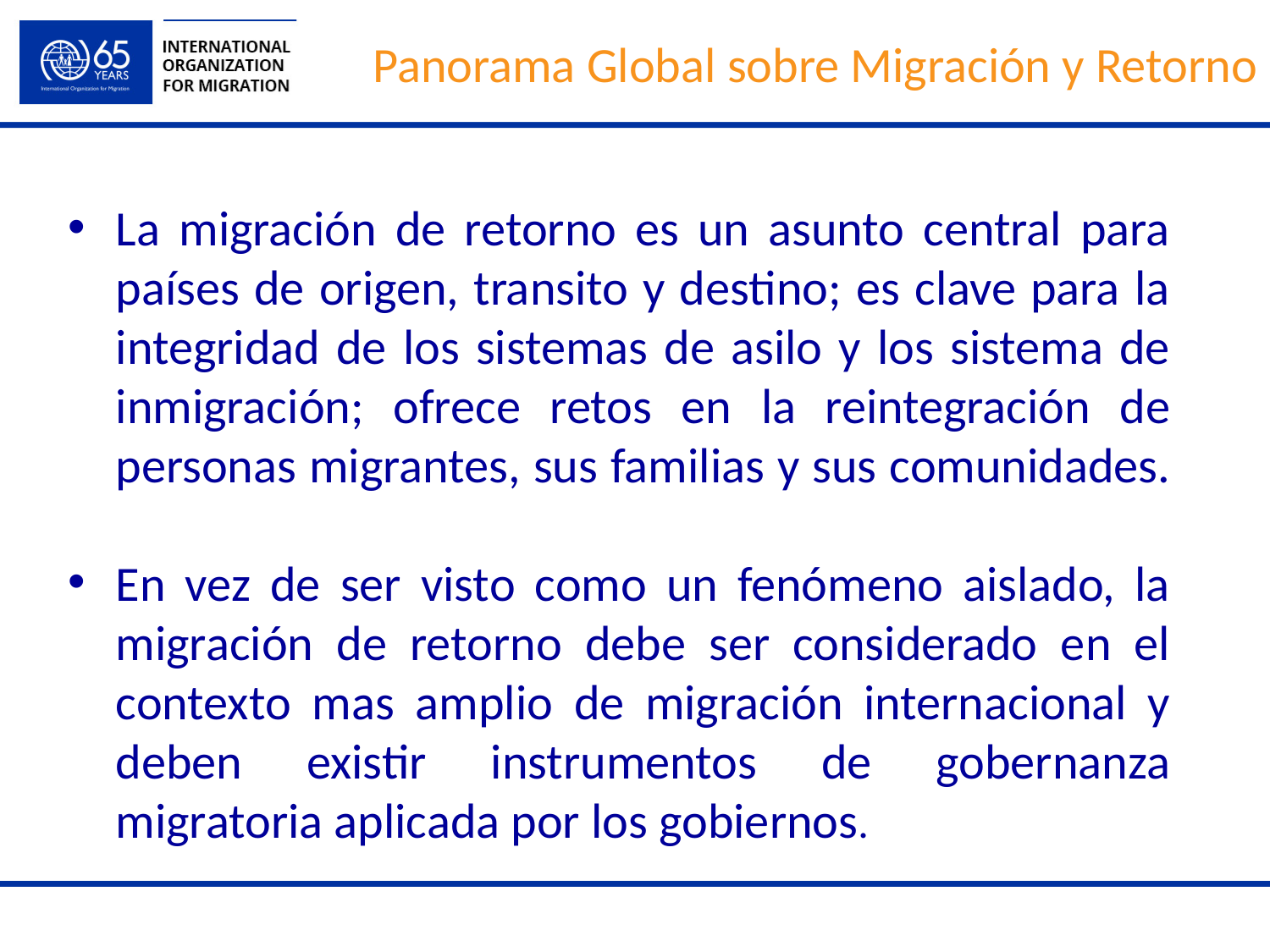

# Panorama Global sobre Migración y Retorno
La migración de retorno es un asunto central para países de origen, transito y destino; es clave para la integridad de los sistemas de asilo y los sistema de inmigración; ofrece retos en la reintegración de personas migrantes, sus familias y sus comunidades.

En vez de ser visto como un fenómeno aislado, la migración de retorno debe ser considerado en el contexto mas amplio de migración internacional y deben existir instrumentos de gobernanza migratoria aplicada por los gobiernos.